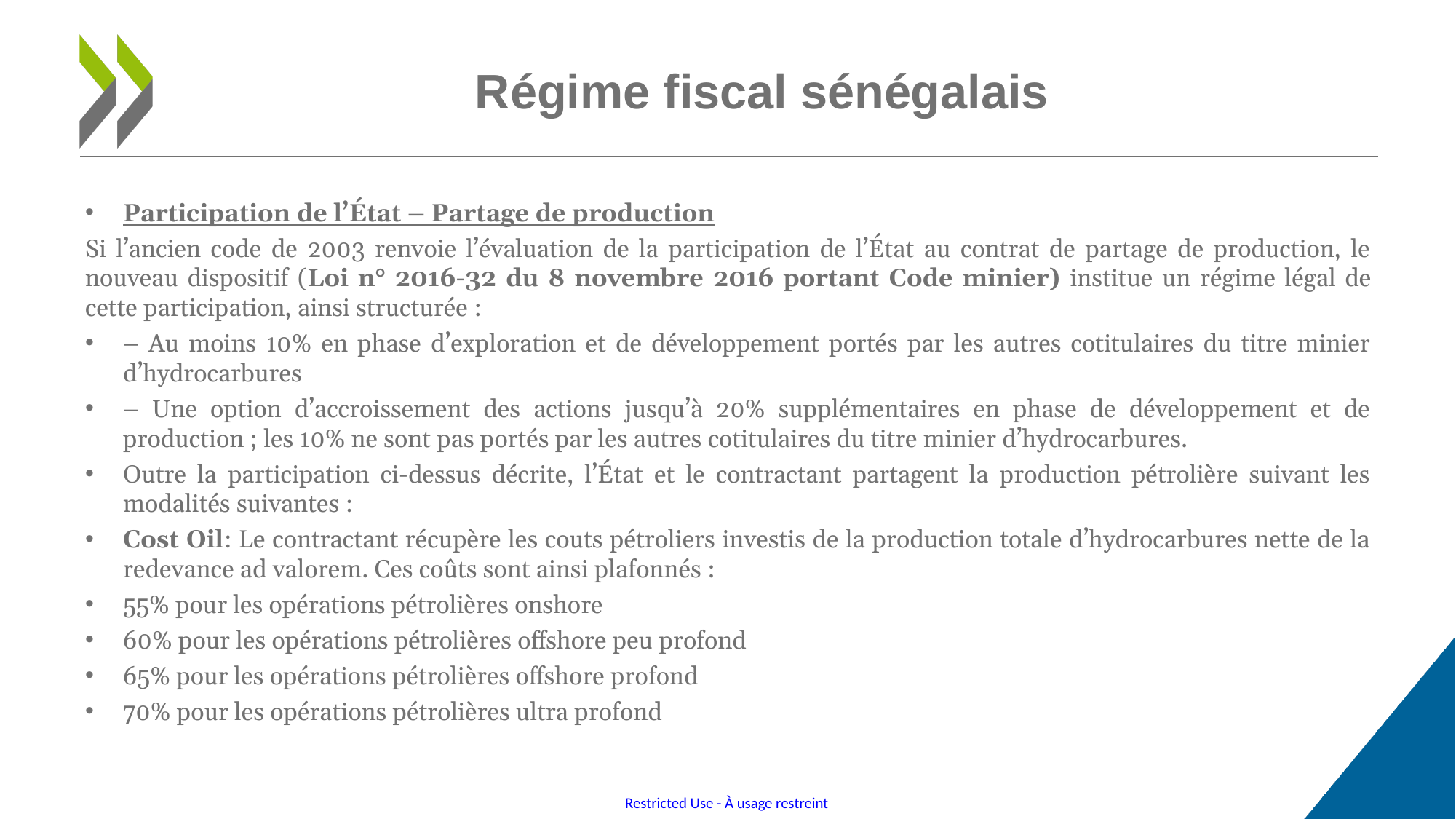

# Régime fiscal sénégalais
Participation de l’État – Partage de production
Si l’ancien code de 2003 renvoie l’évaluation de la participation de l’État au contrat de partage de production, le nouveau dispositif (Loi n° 2016-32 du 8 novembre 2016 portant Code minier) institue un régime légal de cette participation, ainsi structurée :
– Au moins 10% en phase d’exploration et de développement portés par les autres cotitulaires du titre minier d’hydrocarbures
– Une option d’accroissement des actions jusqu’à 20% supplémentaires en phase de développement et de production ; les 10% ne sont pas portés par les autres cotitulaires du titre minier d’hydrocarbures.
Outre la participation ci-dessus décrite, l’État et le contractant partagent la production pétrolière suivant les modalités suivantes :
Cost Oil: Le contractant récupère les couts pétroliers investis de la production totale d’hydrocarbures nette de la redevance ad valorem. Ces coûts sont ainsi plafonnés :
55% pour les opérations pétrolières onshore
60% pour les opérations pétrolières offshore peu profond
65% pour les opérations pétrolières offshore profond
70% pour les opérations pétrolières ultra profond